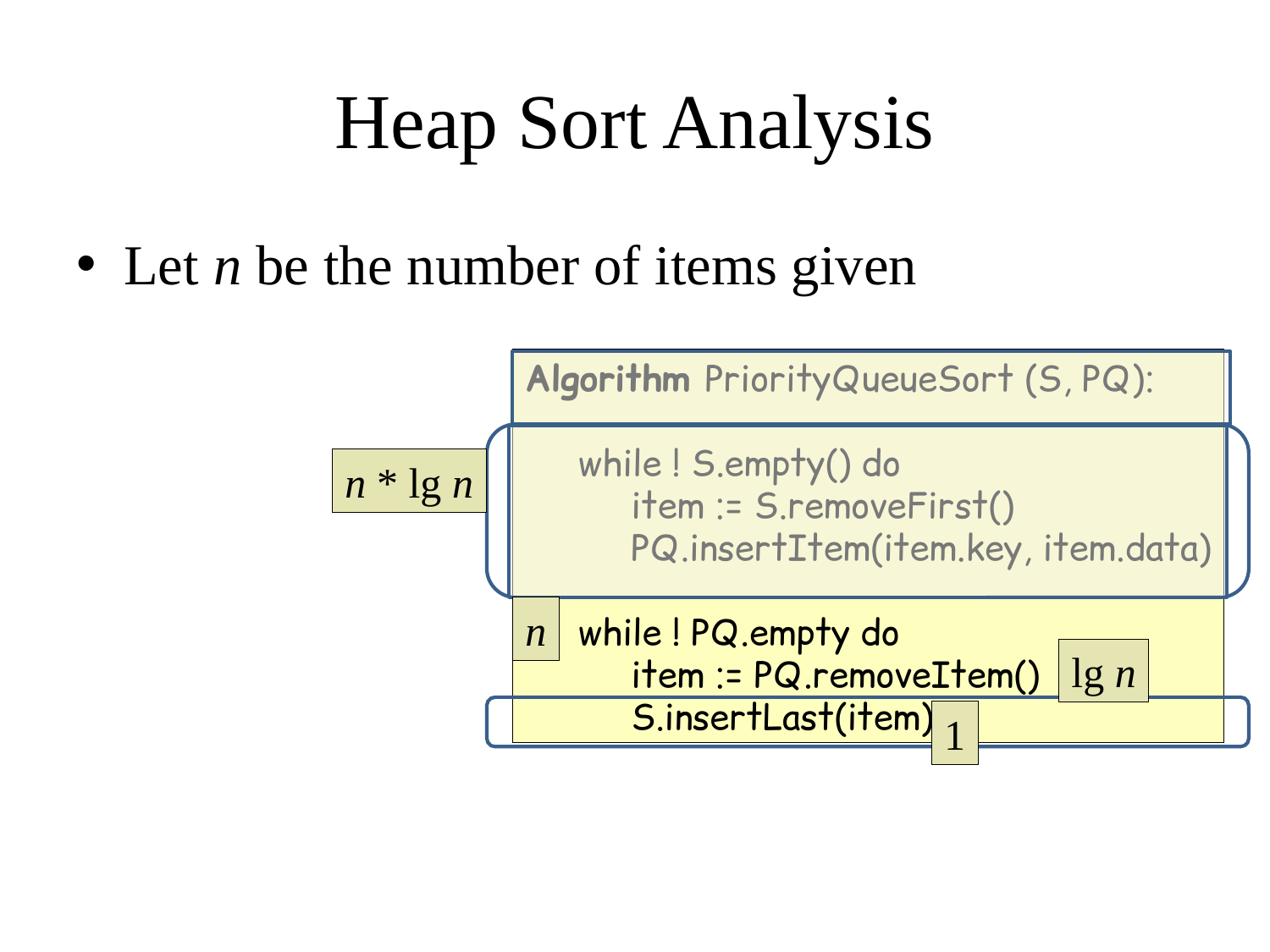

# Heap Sort Analysis
Let n be the number of items given
Algorithm PriorityQueueSort (S, PQ):

     while ! S.empty() do
          item := S.removeFirst()
          PQ.insertItem(item.key, item.data)

     while ! PQ.empty do
          item := PQ.removeItem()
          S.insertLast(item)

n * lg n
n
lg n

1